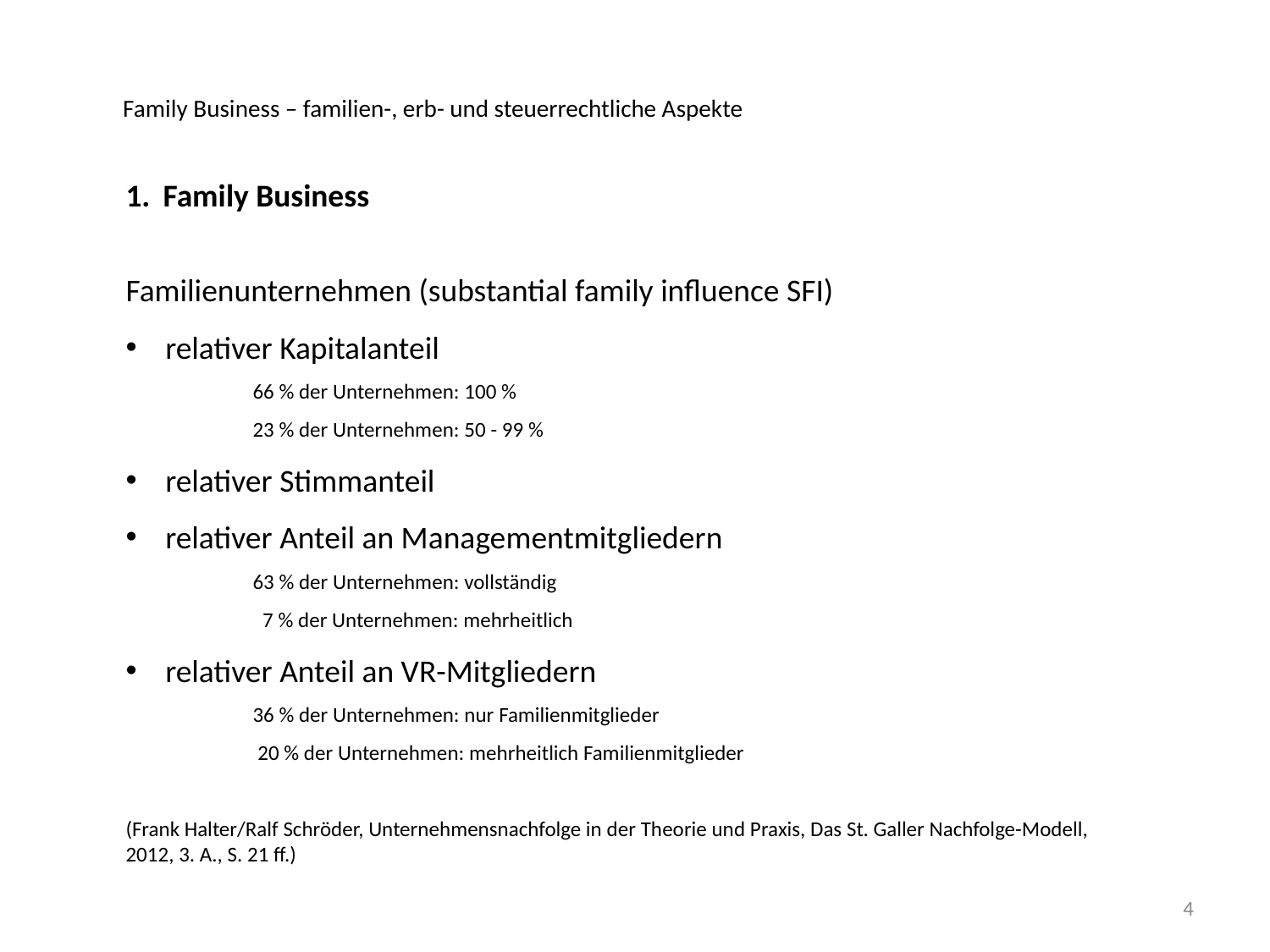

Family Business – familien-, erb- und steuerrechtliche Aspekte
Family Business

Familienunternehmen (substantial family influence SFI)
relativer Kapitalanteil
	66 % der Unternehmen: 100 %
	23 % der Unternehmen: 50 - 99 %
relativer Stimmanteil
relativer Anteil an Managementmitgliedern
	63 % der Unternehmen: vollständig
	  7 % der Unternehmen: mehrheitlich
relativer Anteil an VR-Mitgliedern
	36 % der Unternehmen: nur Familienmitglieder
	 20 % der Unternehmen: mehrheitlich Familienmitglieder

(Frank Halter/Ralf Schröder, Unternehmensnachfolge in der Theorie und Praxis, Das St. Galler Nachfolge-Modell, 2012, 3. A., S. 21 ff.)

4